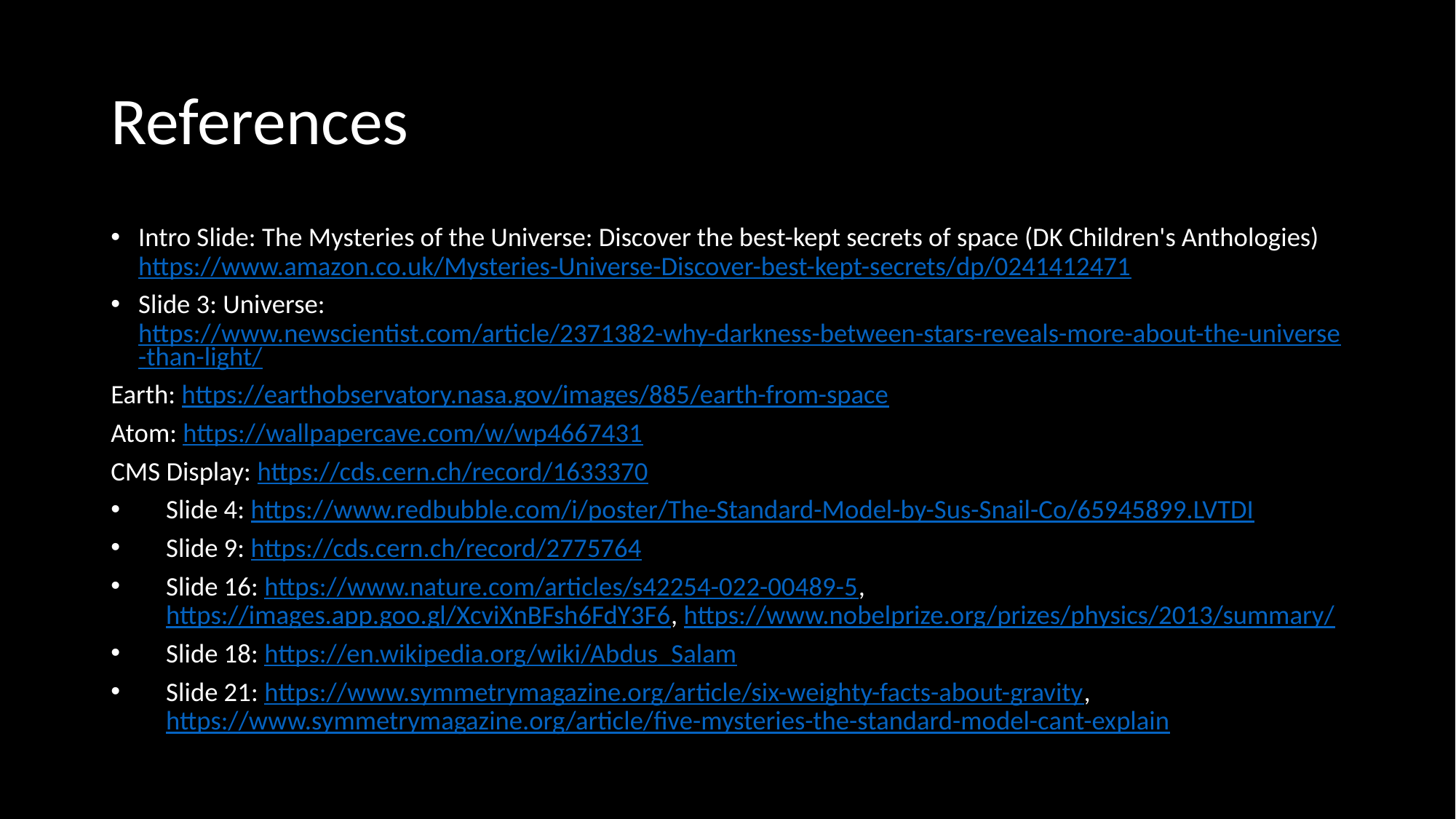

# References
Intro Slide: The Mysteries of the Universe: Discover the best-kept secrets of space (DK Children's Anthologies) https://www.amazon.co.uk/Mysteries-Universe-Discover-best-kept-secrets/dp/0241412471
Slide 3: Universe: https://www.newscientist.com/article/2371382-why-darkness-between-stars-reveals-more-about-the-universe-than-light/
Earth: https://earthobservatory.nasa.gov/images/885/earth-from-space
Atom: https://wallpapercave.com/w/wp4667431
CMS Display: https://cds.cern.ch/record/1633370
Slide 4: https://www.redbubble.com/i/poster/The-Standard-Model-by-Sus-Snail-Co/65945899.LVTDI
Slide 9: https://cds.cern.ch/record/2775764
Slide 16: https://www.nature.com/articles/s42254-022-00489-5, https://images.app.goo.gl/XcviXnBFsh6FdY3F6, https://www.nobelprize.org/prizes/physics/2013/summary/
Slide 18: https://en.wikipedia.org/wiki/Abdus_Salam
Slide 21: https://www.symmetrymagazine.org/article/six-weighty-facts-about-gravity,  https://www.symmetrymagazine.org/article/five-mysteries-the-standard-model-cant-explain